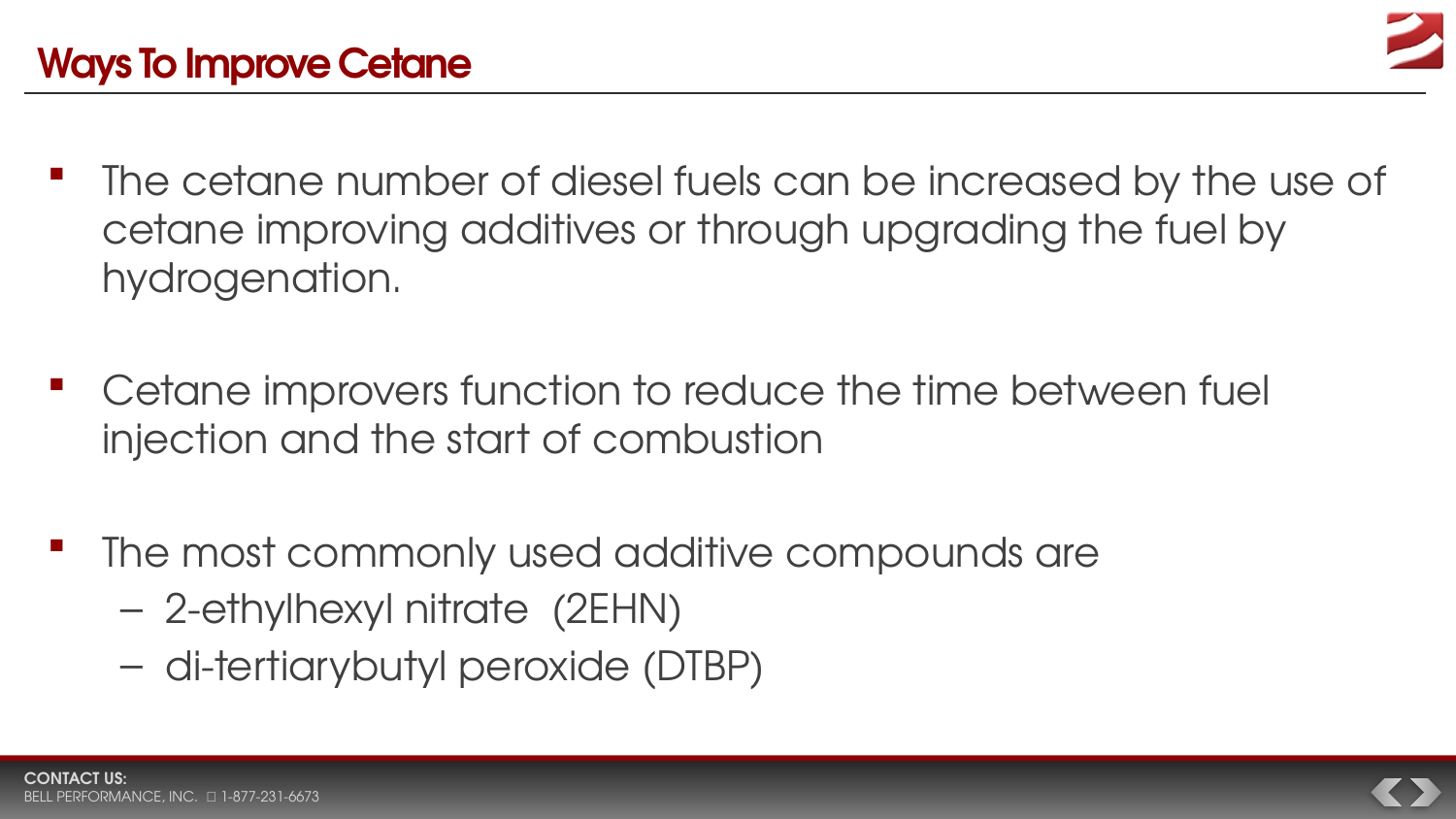

# Ways To Improve Cetane

The cetane number of diesel fuels can be increased by the use of cetane improving additives or through upgrading the fuel by hydrogenation.

Cetane improvers function to reduce the time between fuel injection and the start of combustion

The most commonly used additive compounds are
2-ethylhexyl nitrate  (2EHN)
di-tertiarybutyl peroxide (DTBP)